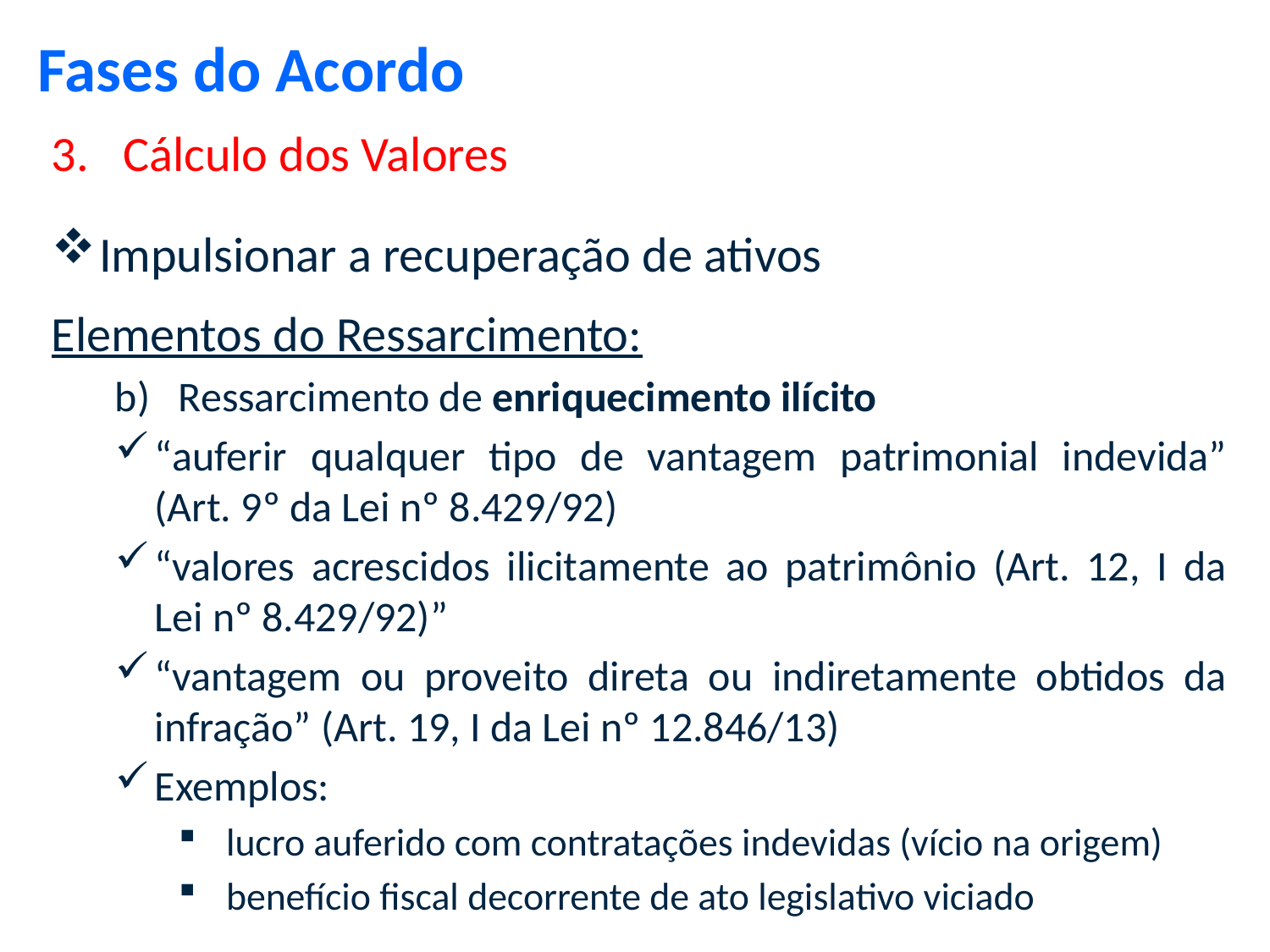

Fases do Acordo
Cálculo dos Valores
Impulsionar a recuperação de ativos
Elementos do Ressarcimento:
Ressarcimento de enriquecimento ilícito
“auferir qualquer tipo de vantagem patrimonial indevida” (Art. 9º da Lei nº 8.429/92)
“valores acrescidos ilicitamente ao patrimônio (Art. 12, I da Lei nº 8.429/92)”
“vantagem ou proveito direta ou indiretamente obtidos da infração” (Art. 19, I da Lei nº 12.846/13)
Exemplos:
lucro auferido com contratações indevidas (vício na origem)
benefício fiscal decorrente de ato legislativo viciado